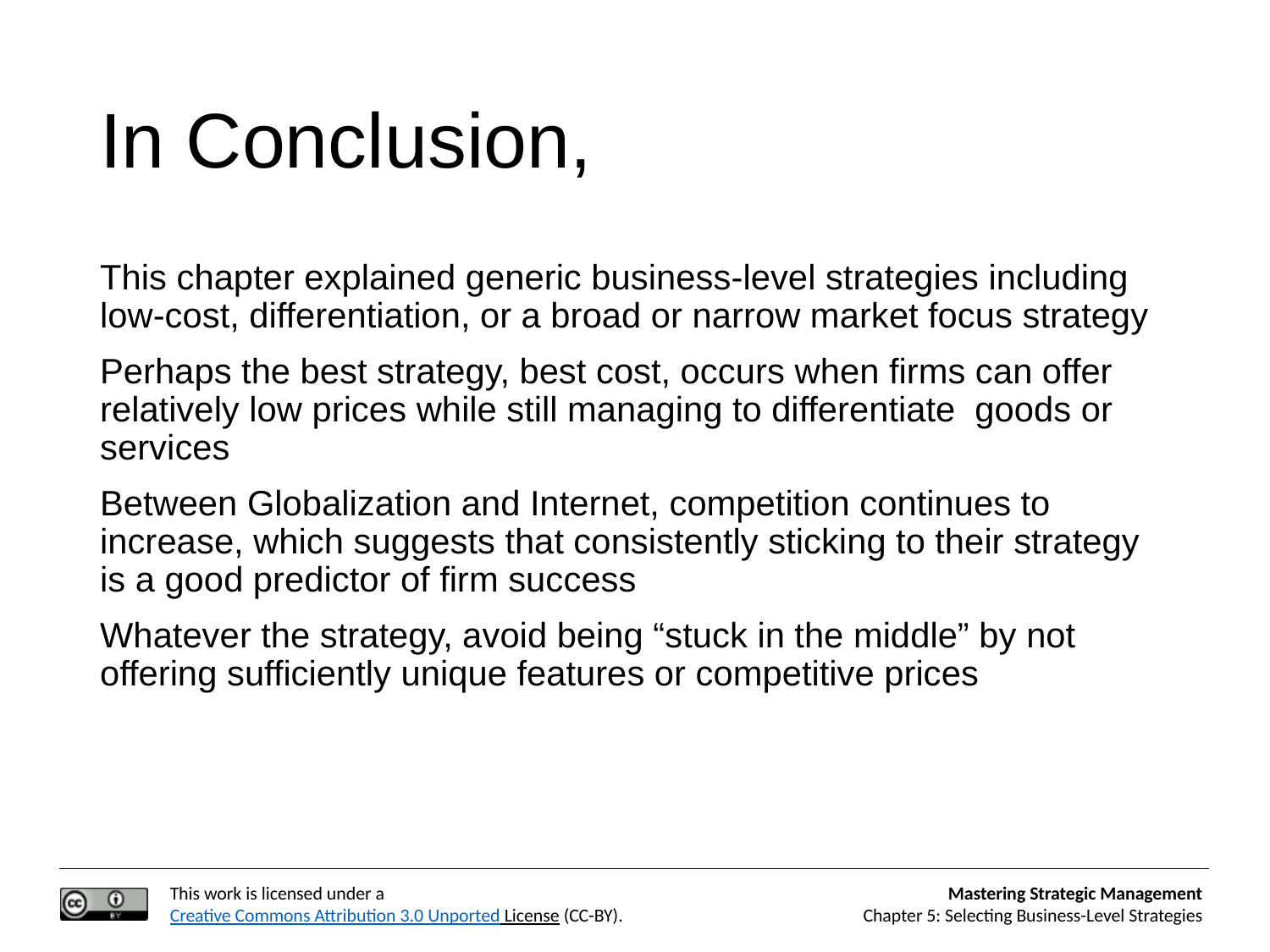

# In Conclusion,
This chapter explained generic business-level strategies including low-cost, differentiation, or a broad or narrow market focus strategy
Perhaps the best strategy, best cost, occurs when firms can offer relatively low prices while still managing to differentiate  goods or services
Between Globalization and Internet, competition continues to increase, which suggests that consistently sticking to their strategy is a good predictor of firm success
Whatever the strategy, avoid being “stuck in the middle” by not offering sufficiently unique features or competitive prices